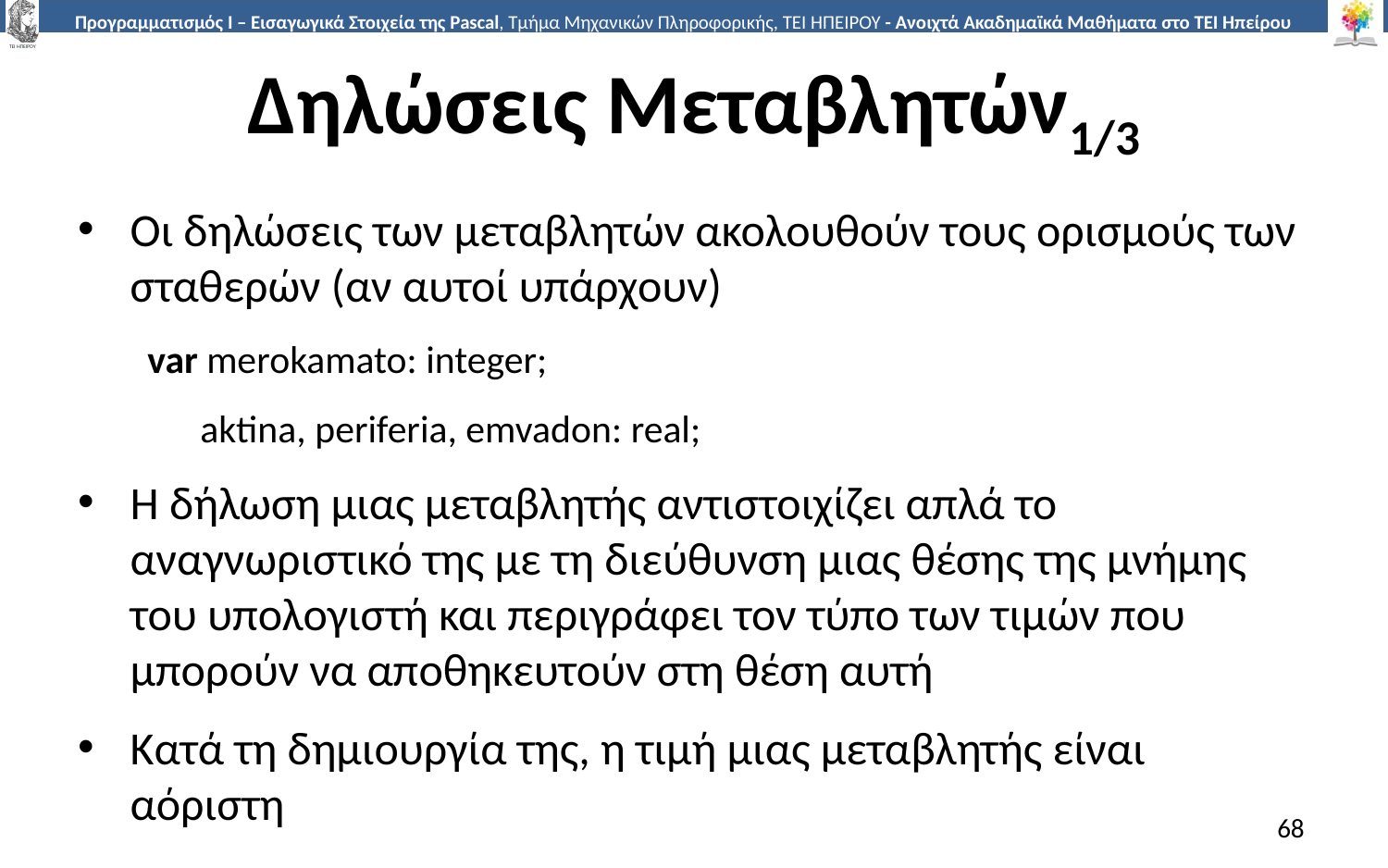

# Δηλώσεις Μεταβλητών1/3
Οι δηλώσεις των μεταβλητών ακολουθούν τους ορισμούς των σταθερών (αν αυτοί υπάρχουν)
var merokamato: integer;
      aktina, periferia, emvadon: real;
Η δήλωση μιας μεταβλητής αντιστοιχίζει απλά το αναγνωριστικό της με τη διεύθυνση μιας θέσης της μνήμης του υπολογιστή και περιγράφει τον τύπο των τιμών που μπορούν να αποθηκευτούν στη θέση αυτή
Κατά τη δημιουργία της, η τιμή μιας μεταβλητής είναι αόριστη
68